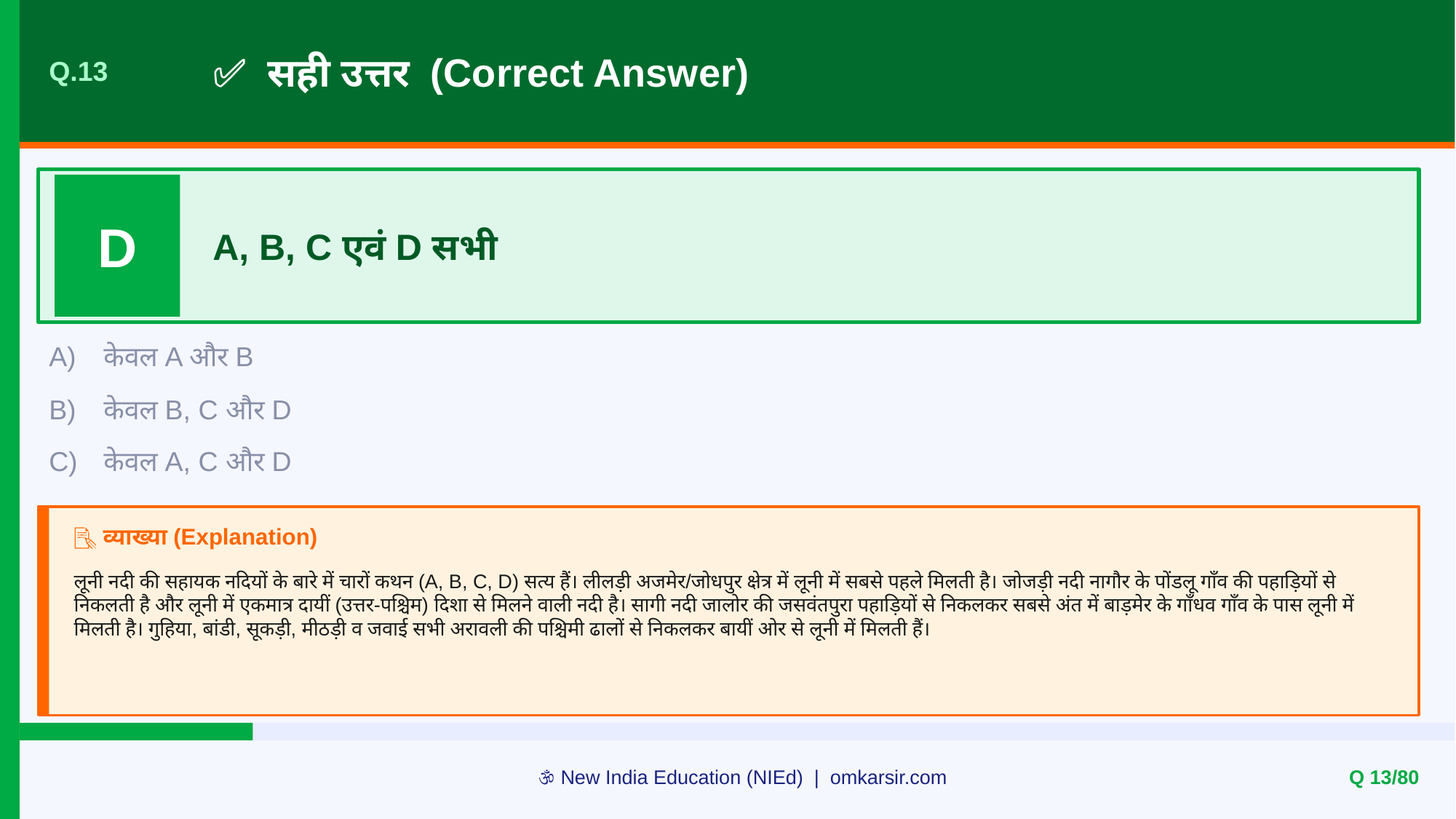

✅  सही उत्तर  (Correct Answer)
Q.13

D
A, B, C एवं D सभी
A)
केवल A और B
B)
केवल B, C और D
C)
केवल A, C और D

📝 व्याख्या (Explanation)
लूनी नदी की सहायक नदियों के बारे में चारों कथन (A, B, C, D) सत्य हैं। लीलड़ी अजमेर/जोधपुर क्षेत्र में लूनी में सबसे पहले मिलती है। जोजड़ी नदी नागौर के पोंडलू गाँव की पहाड़ियों से निकलती है और लूनी में एकमात्र दायीं (उत्तर-पश्चिम) दिशा से मिलने वाली नदी है। सागी नदी जालोर की जसवंतपुरा पहाड़ियों से निकलकर सबसे अंत में बाड़मेर के गाँधव गाँव के पास लूनी में मिलती है। गुहिया, बांडी, सूकड़ी, मीठड़ी व जवाई सभी अरावली की पश्चिमी ढालों से निकलकर बायीं ओर से लूनी में मिलती हैं।

🕉️ New India Education (NIEd)  |  omkarsir.com
Q 13/80